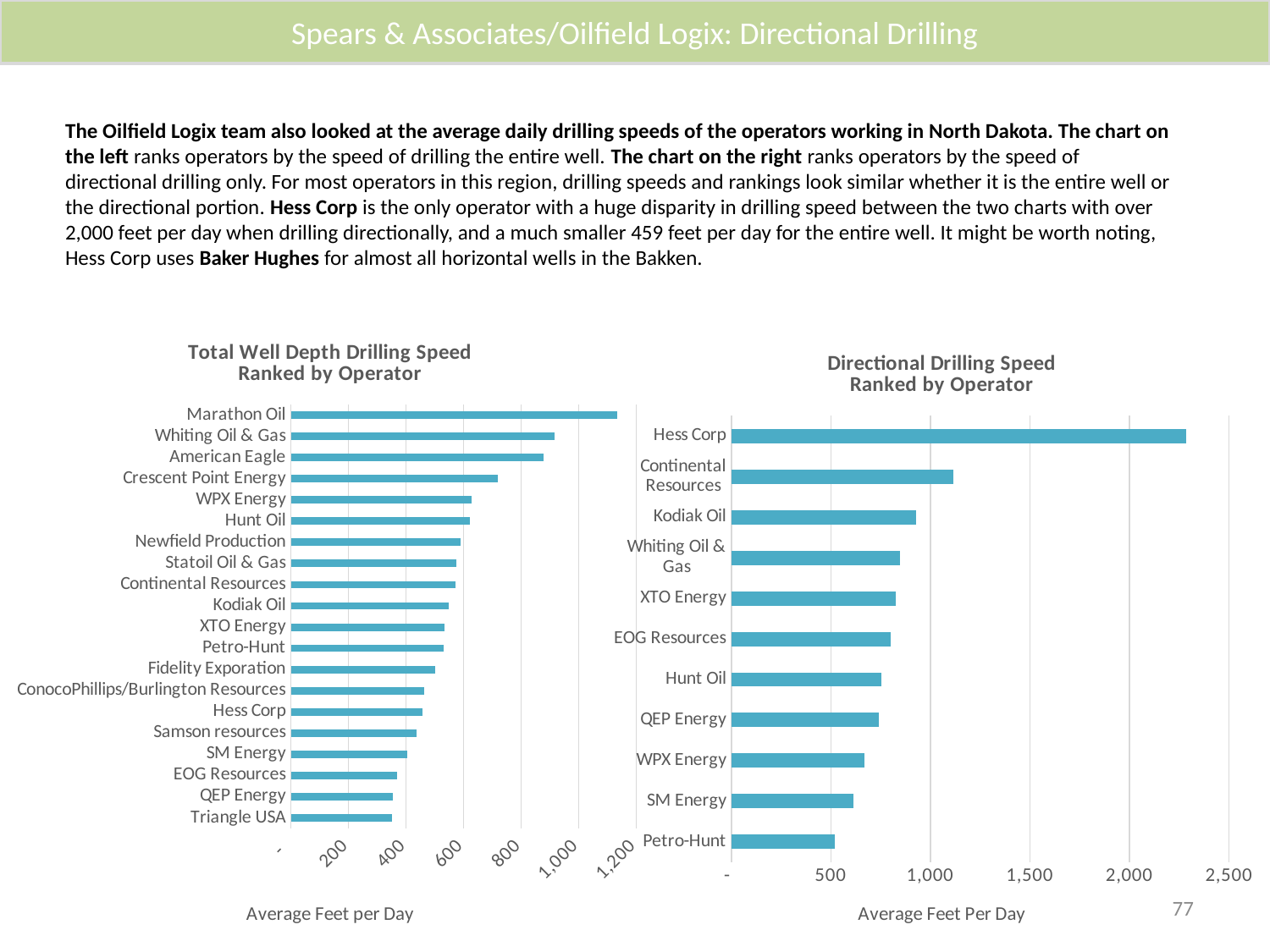

Spears & Associates/Oilfield Logix: Directional Drilling
The Oilfield Logix team also looked at the average daily drilling speeds of the operators working in North Dakota. The chart on the left ranks operators by the speed of drilling the entire well. The chart on the right ranks operators by the speed of directional drilling only. For most operators in this region, drilling speeds and rankings look similar whether it is the entire well or the directional portion. Hess Corp is the only operator with a huge disparity in drilling speed between the two charts with over 2,000 feet per day when drilling directionally, and a much smaller 459 feet per day for the entire well. It might be worth noting, Hess Corp uses Baker Hughes for almost all horizontal wells in the Bakken.

### Chart: Total Well Depth Drilling Speed
Ranked by Operator

| Category | Series 1 |
|---|---|
| Triangle USA | 352.0 |
| QEP Energy | 355.0 |
| EOG Resources | 370.0 |
| SM Energy | 405.0 |
| Samson resources | 438.0 |
| Hess Corp | 459.0 |
| ConocoPhillips/Burlington Resources | 463.0 |
| Fidelity Exporation | 502.0 |
| Petro-Hunt | 531.0 |
| XTO Energy | 535.0 |
| Kodiak Oil | 550.0 |
| Continental Resources | 573.0 |
| Statoil Oil & Gas | 576.0 |
| Newfield Production | 590.0 |
| Hunt Oil | 623.0 |
| WPX Energy | 629.0 |
| Crescent Point Energy | 719.0 |
| American Eagle | 877.0 |
| Whiting Oil & Gas | 917.0 |
| Marathon Oil | 1134.0 |

### Chart: Directional Drilling Speed
Ranked by Operator

| Category | Series 1 |
|---|---|
| Petro-Hunt | 521.0 |
| SM Energy | 615.0 |
| WPX Energy | 668.0 |
| QEP Energy | 742.0 |
| Hunt Oil | 756.0 |
| EOG Resources | 800.0 |
| XTO Energy | 825.0 |
| Whiting Oil & Gas | 846.0 |
| Kodiak Oil | 927.0 |
| Continental Resources | 1114.0 |
| Hess Corp | 2287.0 |
77